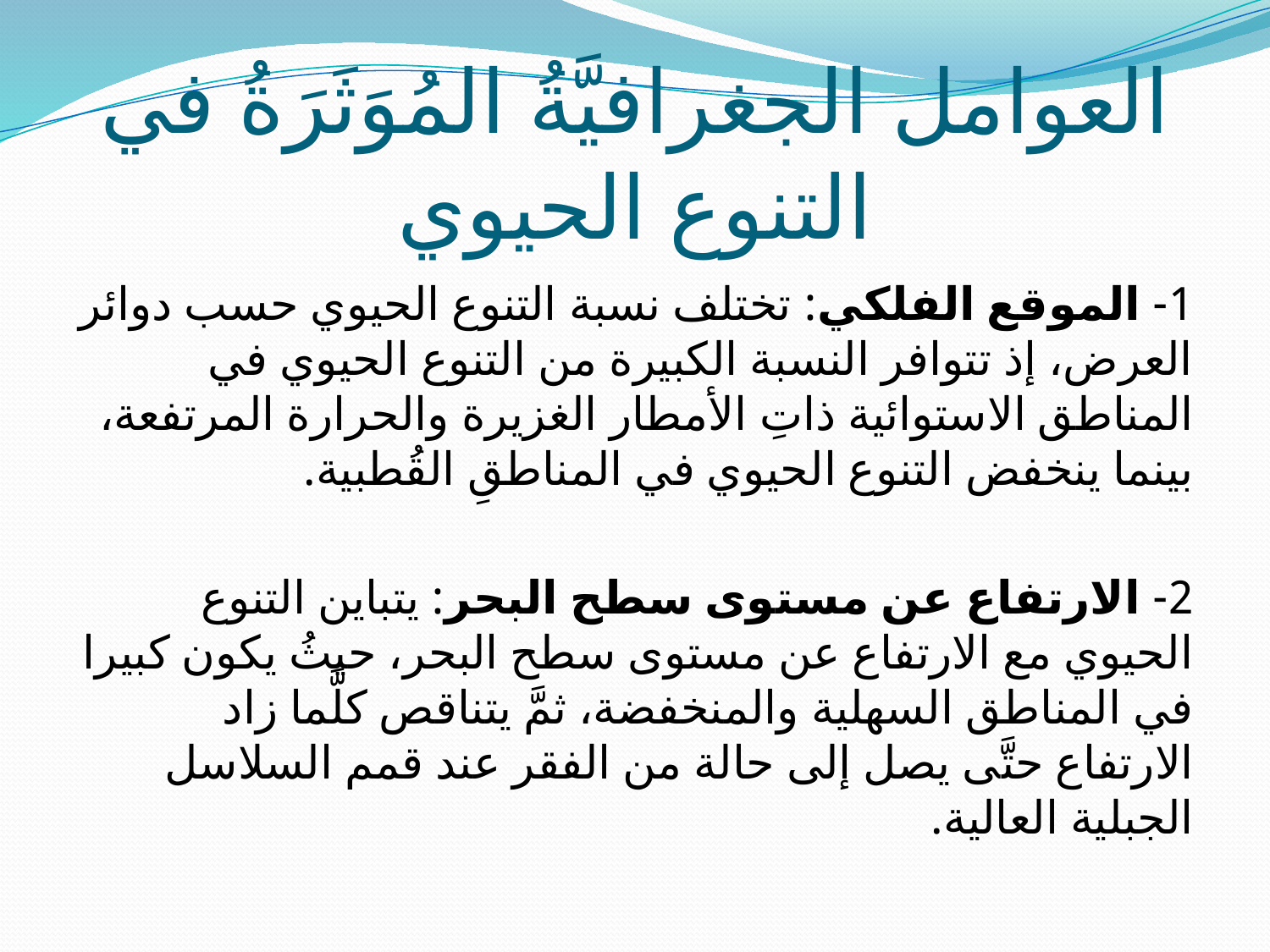

# العوامل الجغرافيَّةُ المُوَثَرَةُ في التنوع الحيوي
1- الموقع الفلكي: تختلف نسبة التنوع الحيوي حسب دوائر العرض، إذ تتوافر النسبة الكبيرة من التنوع الحيوي في المناطق الاستوائية ذاتِ الأمطار الغزيرة والحرارة المرتفعة، بينما ينخفض التنوع الحيوي في المناطقِ القُطبية.

2- الارتفاع عن مستوى سطح البحر: يتباين التنوع الحيوي مع الارتفاع عن مستوى سطح البحر، حيثُ يكون كبيرا في المناطق السهلية والمنخفضة، ثمَّ يتناقص كلَّما زاد الارتفاع حتَّى يصل إلى حالة من الفقر عند قمم السلاسل الجبلية العالية.